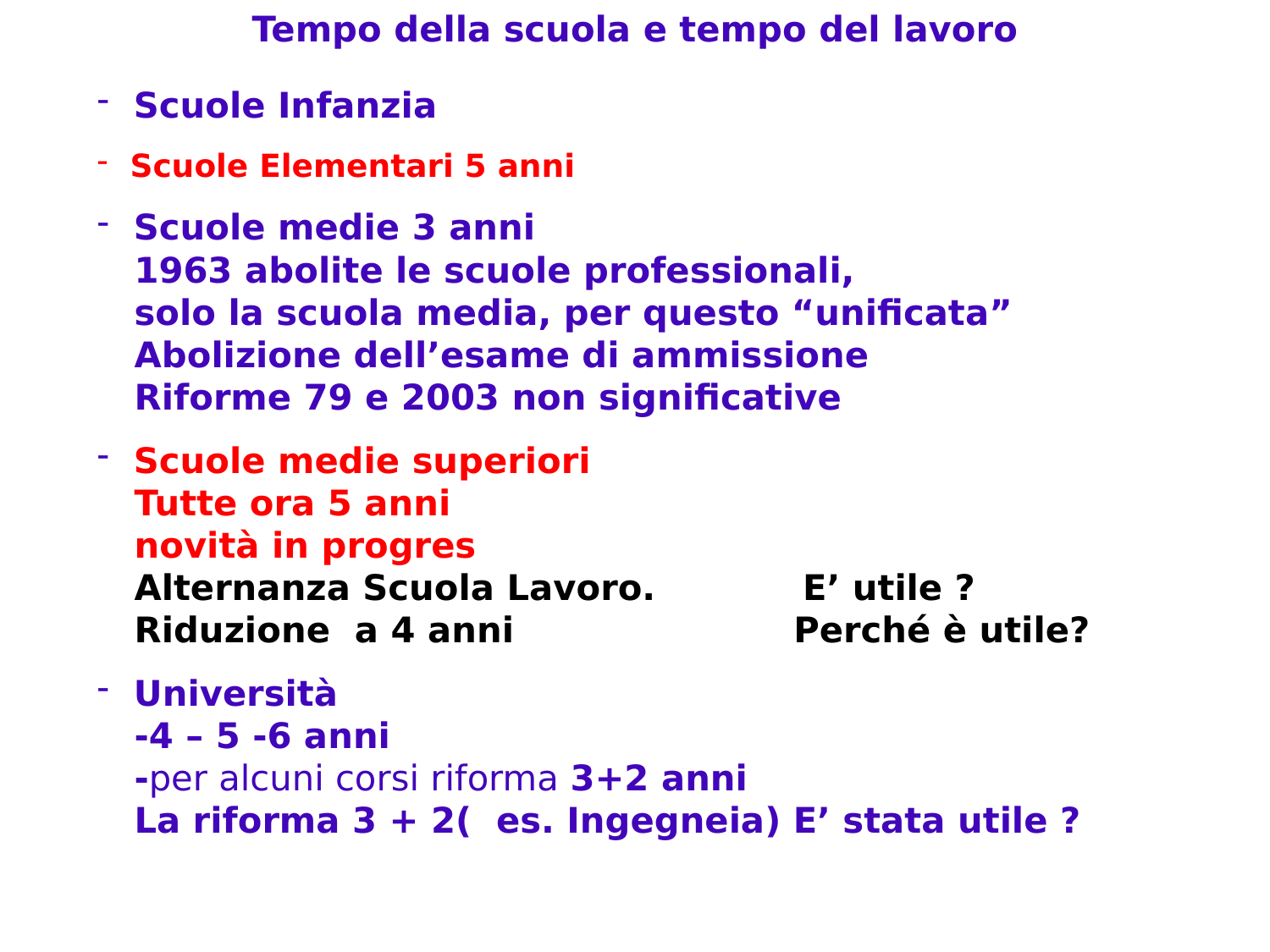

Tempo della scuola e tempo del lavoro

  Scuole Infanzia

  Scuole Elementari 5 anni

  Scuole medie 3 anni
   1963 abolite le scuole professionali,
   solo la scuola media, per questo “unificata”
   Abolizione dell’esame di ammissione
   Riforme 79 e 2003 non significative

  Scuole medie superiori
   Tutte ora 5 anni
   novità in progres
   Alternanza Scuola Lavoro.            E’ utile ?
   Riduzione  a 4 anni	    	     Perché è utile?

  Università
   -4 – 5 -6 anni
   -per alcuni corsi riforma 3+2 anni
   La riforma 3 + 2(  es. Ingegneia) E’ stata utile ?